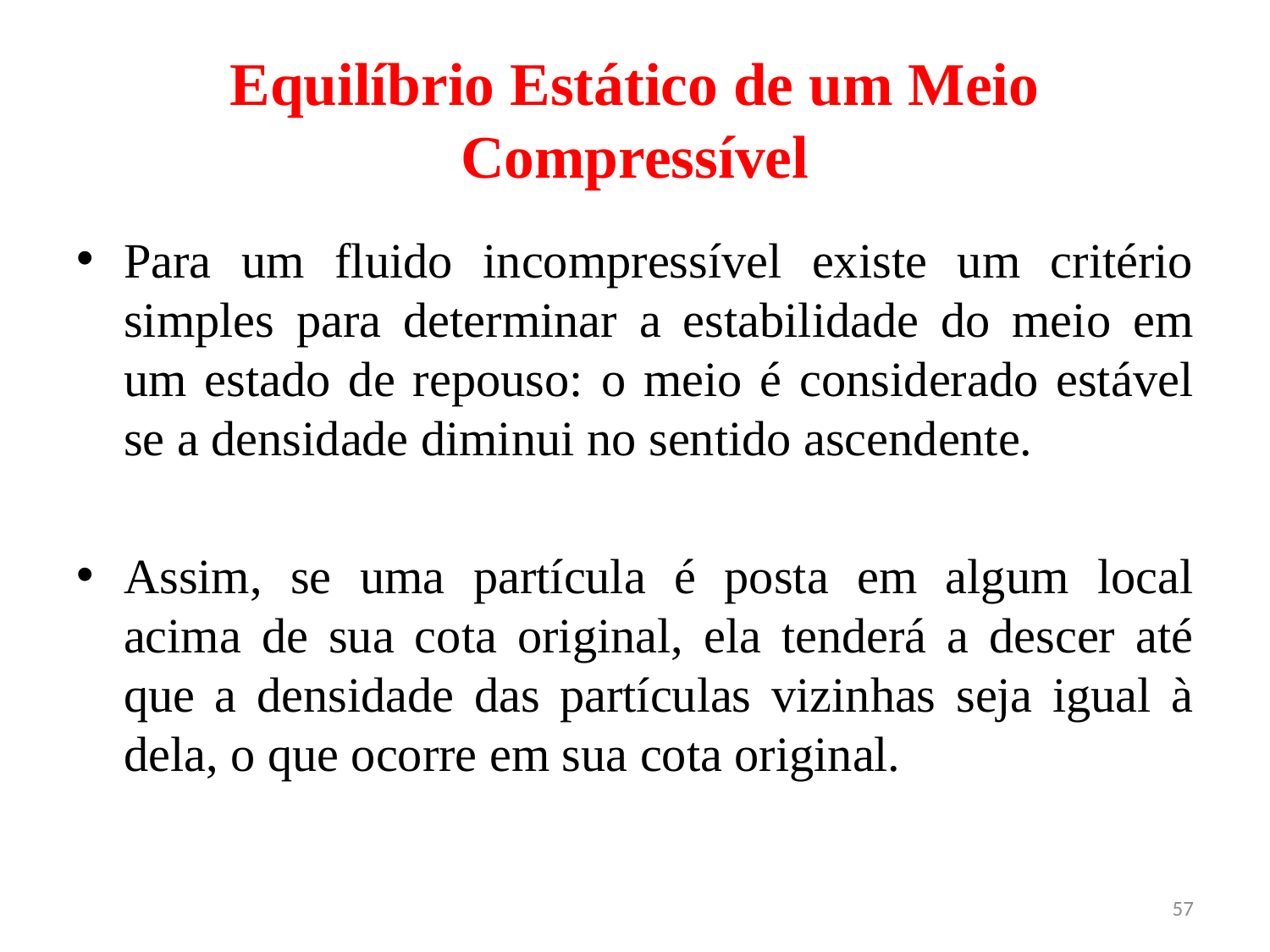

# Equilíbrio Estático de um Meio Compressível
Para um fluido incompressível existe um critério simples para determinar a estabilidade do meio em um estado de repouso: o meio é considerado estável se a densidade diminui no sentido ascendente.

Assim, se uma partícula é posta em algum local acima de sua cota original, ela tenderá a descer até que a densidade das partículas vizinhas seja igual à dela, o que ocorre em sua cota original.
57